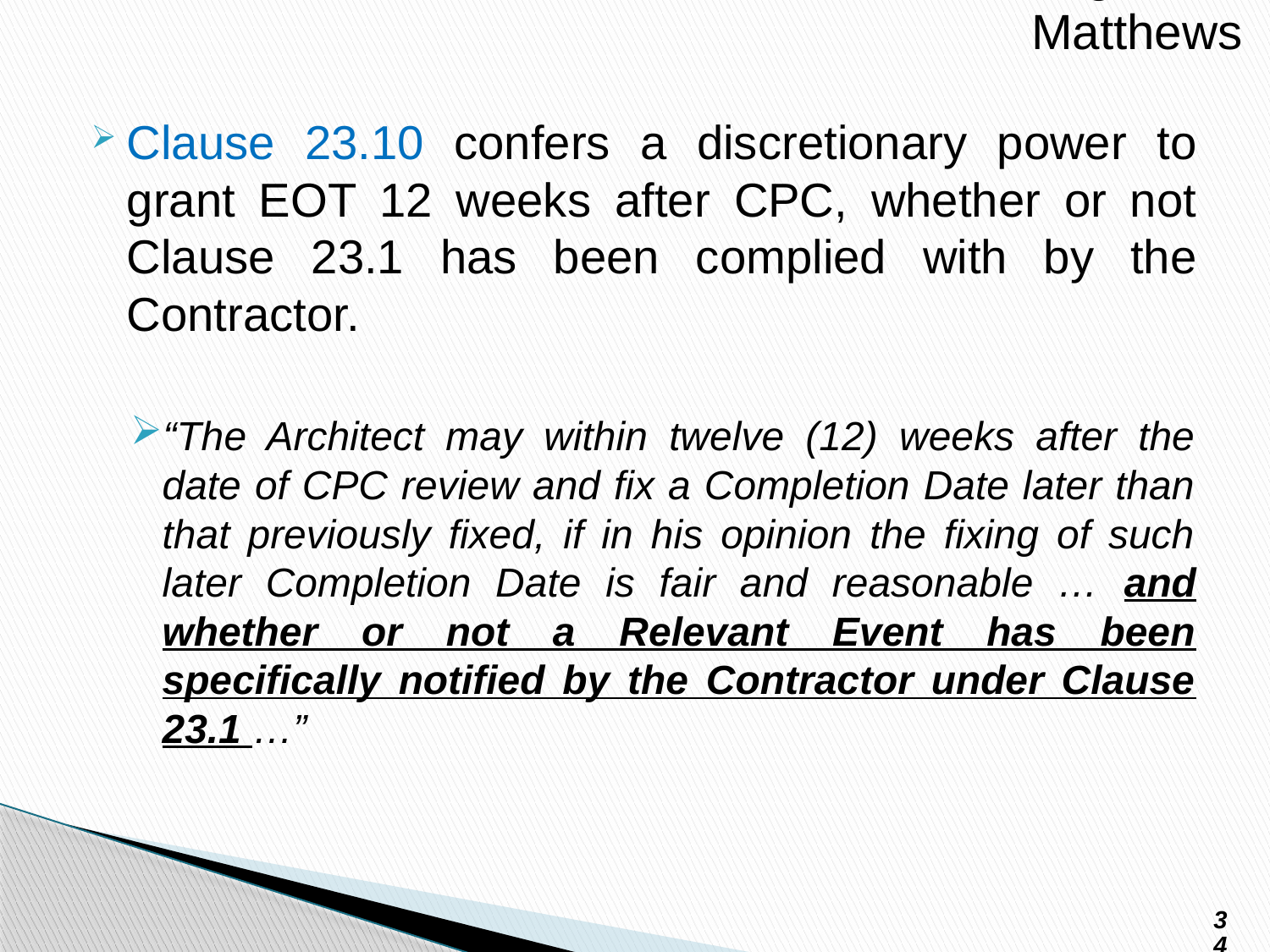

Presgrave & Matthews
Clause 23.10 confers a discretionary power to grant EOT 12 weeks after CPC, whether or not Clause 23.1 has been complied with by the Contractor.

“The Architect may within twelve (12) weeks after the date of CPC review and fix a Completion Date later than that previously fixed, if in his opinion the fixing of such later Completion Date is fair and reasonable … and whether or not a Relevant Event has been specifically notified by the Contractor under Clause 23.1 …”
34